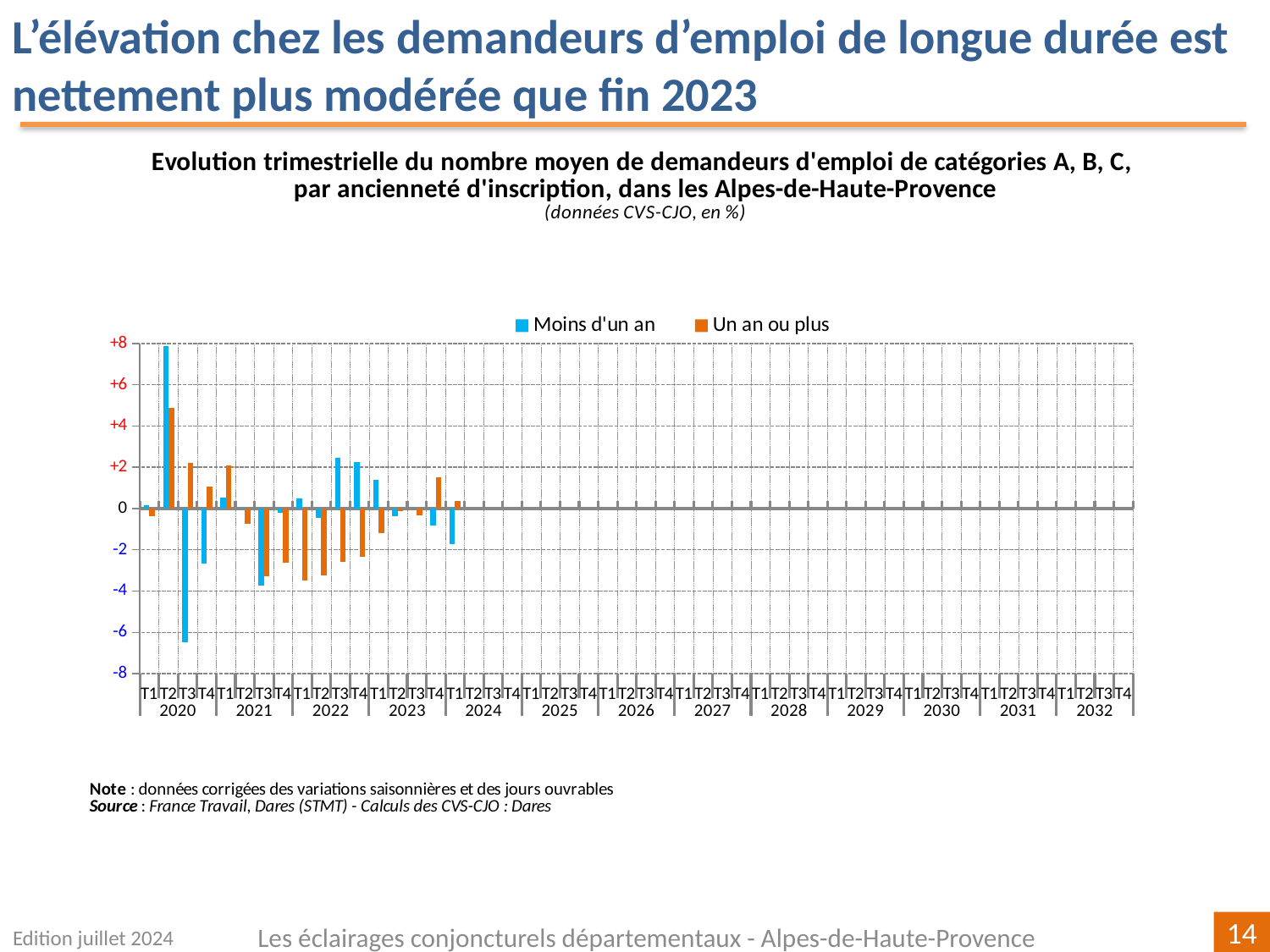

L’élévation chez les demandeurs d’emploi de longue durée est nettement plus modérée que fin 2023

[unsupported chart]

Edition juillet 2024
Les éclairages conjoncturels départementaux - Alpes-de-Haute-Provence
14